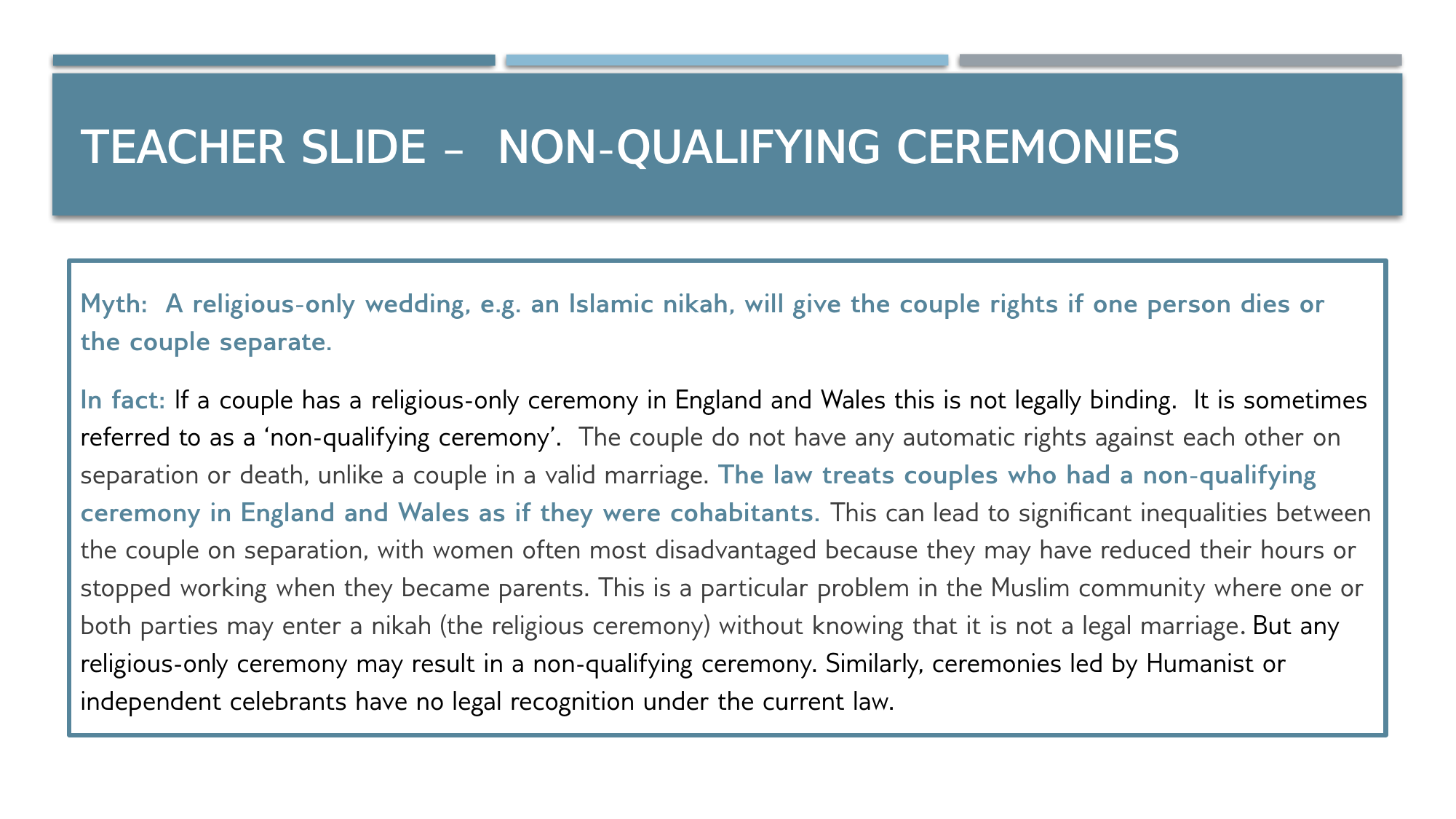

# TEACHER SLIDE –  non-Qualifying ceremonies
Myth:  A religious-only wedding, e.g. an Islamic nikah, will give the couple rights if one person dies or the couple separate.
In fact: If a couple has a religious-only ceremony in England and Wales this is not legally binding.  It is sometimes referred to as a ‘non-qualifying ceremony’.  The couple do not have any automatic rights against each other on separation or death, unlike a couple in a valid marriage. The law treats couples who had a non-qualifying ceremony in England and Wales as if they were cohabitants. This can lead to significant inequalities between the couple on separation, with women often most disadvantaged because they may have reduced their hours or stopped working when they became parents. This is a particular problem in the Muslim community where one or both parties may enter a nikah (the religious ceremony) without knowing that it is not a legal marriage. But any religious-only ceremony may result in a non-qualifying ceremony. Similarly, ceremonies led by Humanist or independent celebrants have no legal recognition under the current law.